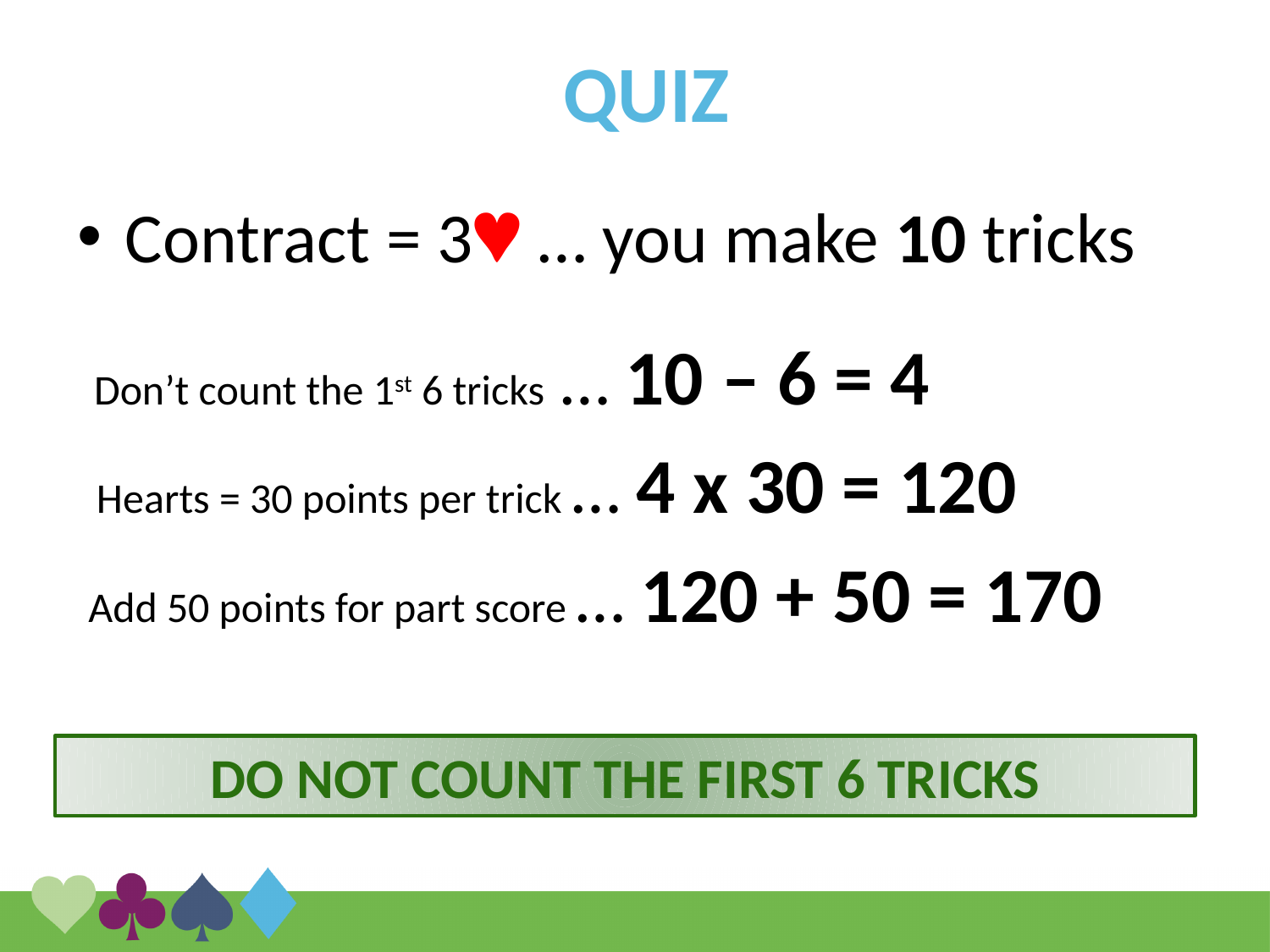

# QUIZ
Contract = 3♥ … you make 10 tricks

   Don’t count the 1st 6 tricks … 10 – 6 = 4
  Hearts = 30 points per trick … 4 x 30 = 120
  Add 50 points for part score … 120 + 50 = 170

DO NOT COUNT THE FIRST 6 TRICKS